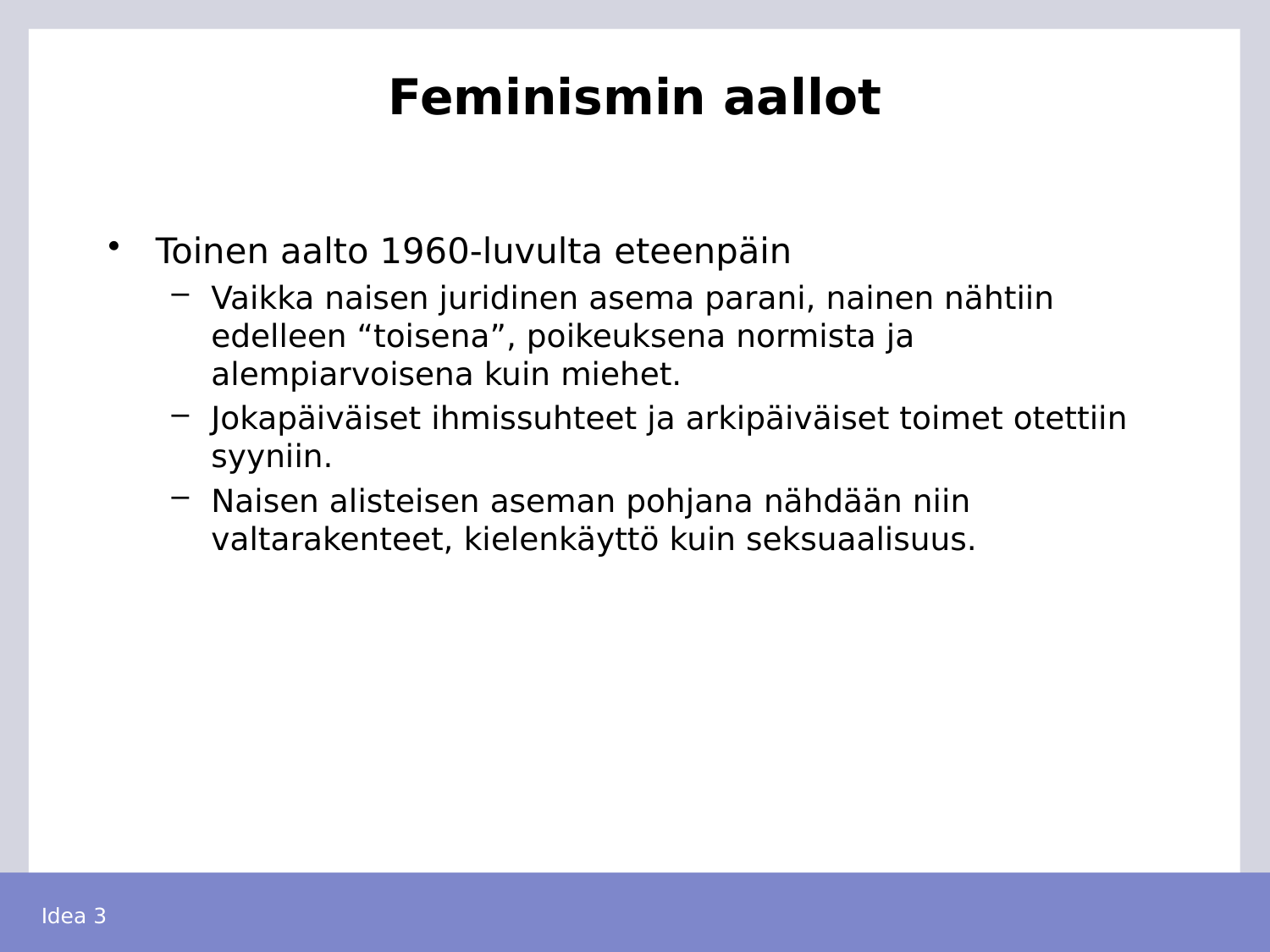

# Feminismin aallot
Toinen aalto 1960-luvulta eteenpäin
Vaikka naisen juridinen asema parani, nainen nähtiin edelleen “toisena”, poikeuksena normista ja alempiarvoisena kuin miehet.
Jokapäiväiset ihmissuhteet ja arkipäiväiset toimet otettiin syyniin.
Naisen alisteisen aseman pohjana nähdään niin valtarakenteet, kielenkäyttö kuin seksuaalisuus.